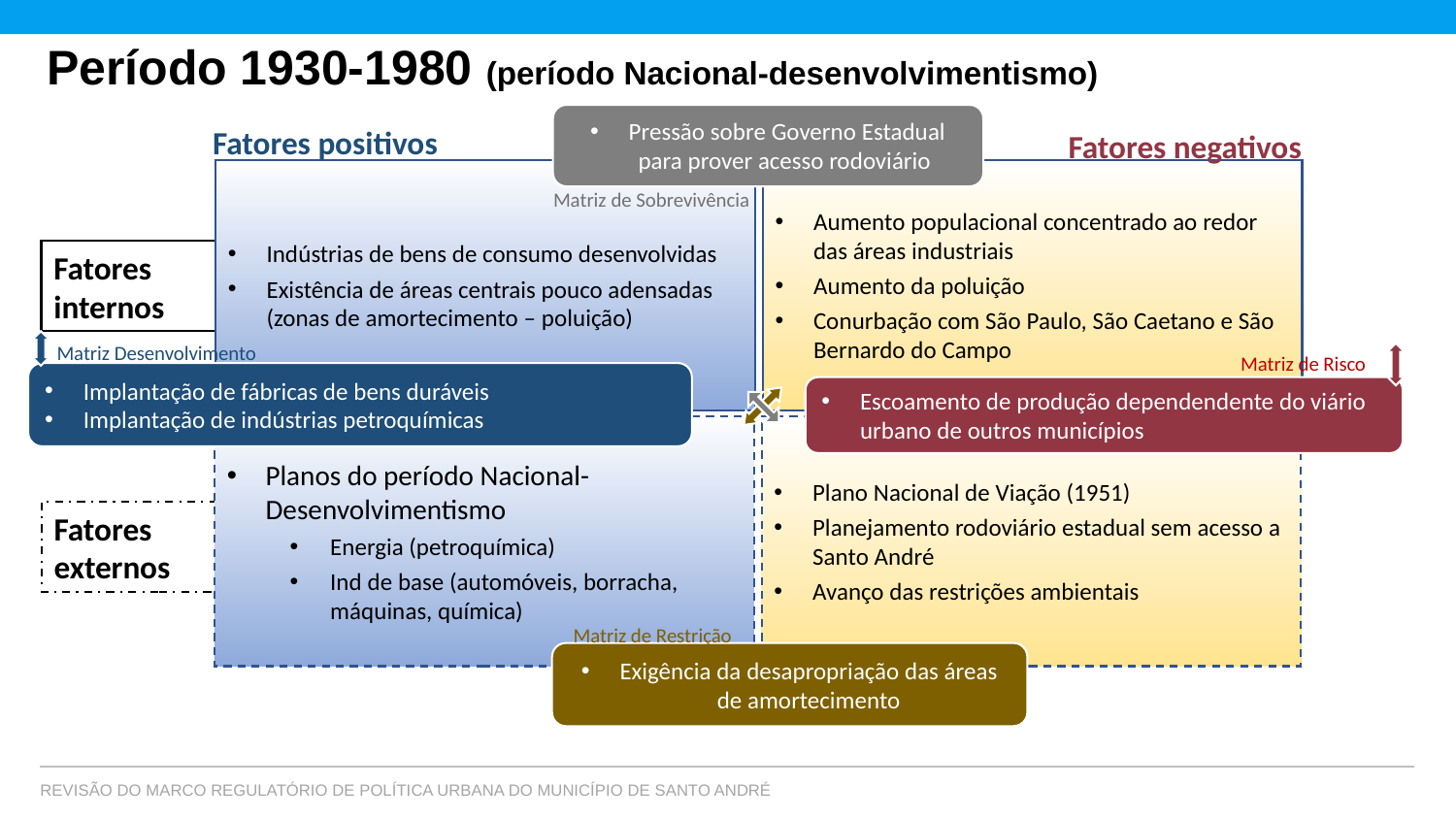

# Período 1930-1980 (período Nacional-desenvolvimentismo)

Pressão sobre Governo Estadual para prover acesso rodoviário
Matriz de Sobrevivência

Fatores positivos
Indústrias de bens de consumo desenvolvidas
Existência de áreas centrais pouco adensadas (zonas de amortecimento – poluição)
Fatores
internos
Fatores negativos
Aumento populacional concentrado ao redor das áreas industriais
Aumento da poluição
Conurbação com São Paulo, São Caetano e São Bernardo do Campo
Matriz Desenvolvimento

Matriz de Desenvolvimento
Implantação de fábricas de bens duráveis
Implantação de indústrias petroquímicas
Matriz de Risco

Escoamento de produção dependendente do viário urbano de outros municípios

Matriz de Restrição
Exigência da desapropriação das áreas de amortecimento
Plano Nacional de Viação (1951)
Planejamento rodoviário estadual sem acesso a Santo André
Avanço das restrições ambientais
Planos do período Nacional-Desenvolvimentismo
Energia (petroquímica)
Ind de base (automóveis, borracha, máquinas, química)
Fatores
externos